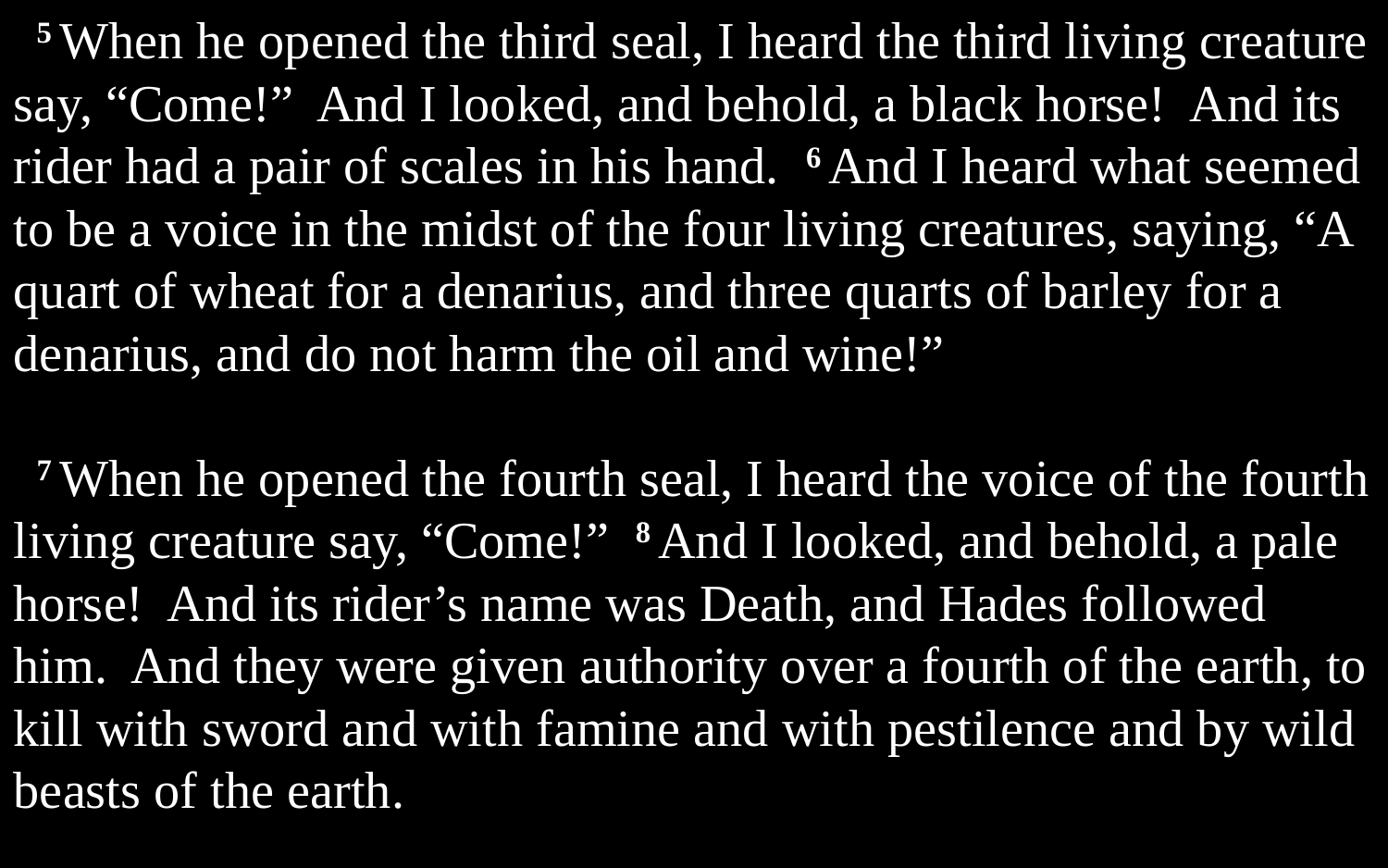

5 When he opened the third seal, I heard the third living creature say, “Come!”  And I looked, and behold, a black horse!  And its rider had a pair of scales in his hand.  6 And I heard what seemed to be a voice in the midst of the four living creatures, saying, “A quart of wheat for a denarius, and three quarts of barley for a denarius, and do not harm the oil and wine!”

7 When he opened the fourth seal, I heard the voice of the fourth living creature say, “Come!”  8 And I looked, and behold, a pale horse!  And its rider’s name was Death, and Hades followed him.  And they were given authority over a fourth of the earth, to kill with sword and with famine and with pestilence and by wild beasts of the earth.